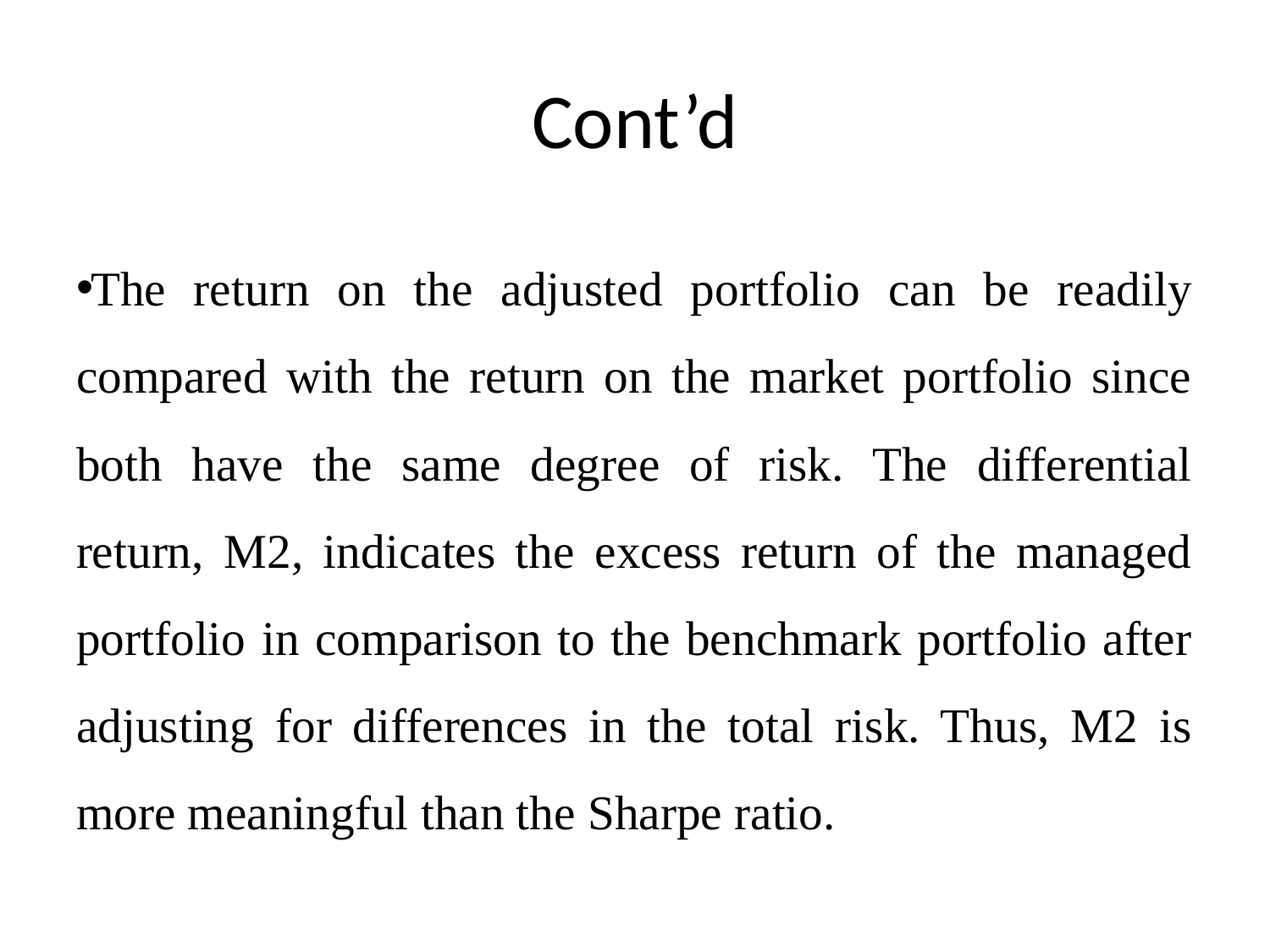

# Cont’d
The return on the adjusted portfolio can be readily compared with the return on the market portfolio since both have the same degree of risk. The differential return, M2, indicates the excess return of the managed portfolio in comparison to the benchmark portfolio after adjusting for differences in the total risk. Thus, M2 is more meaningful than the Sharpe ratio.